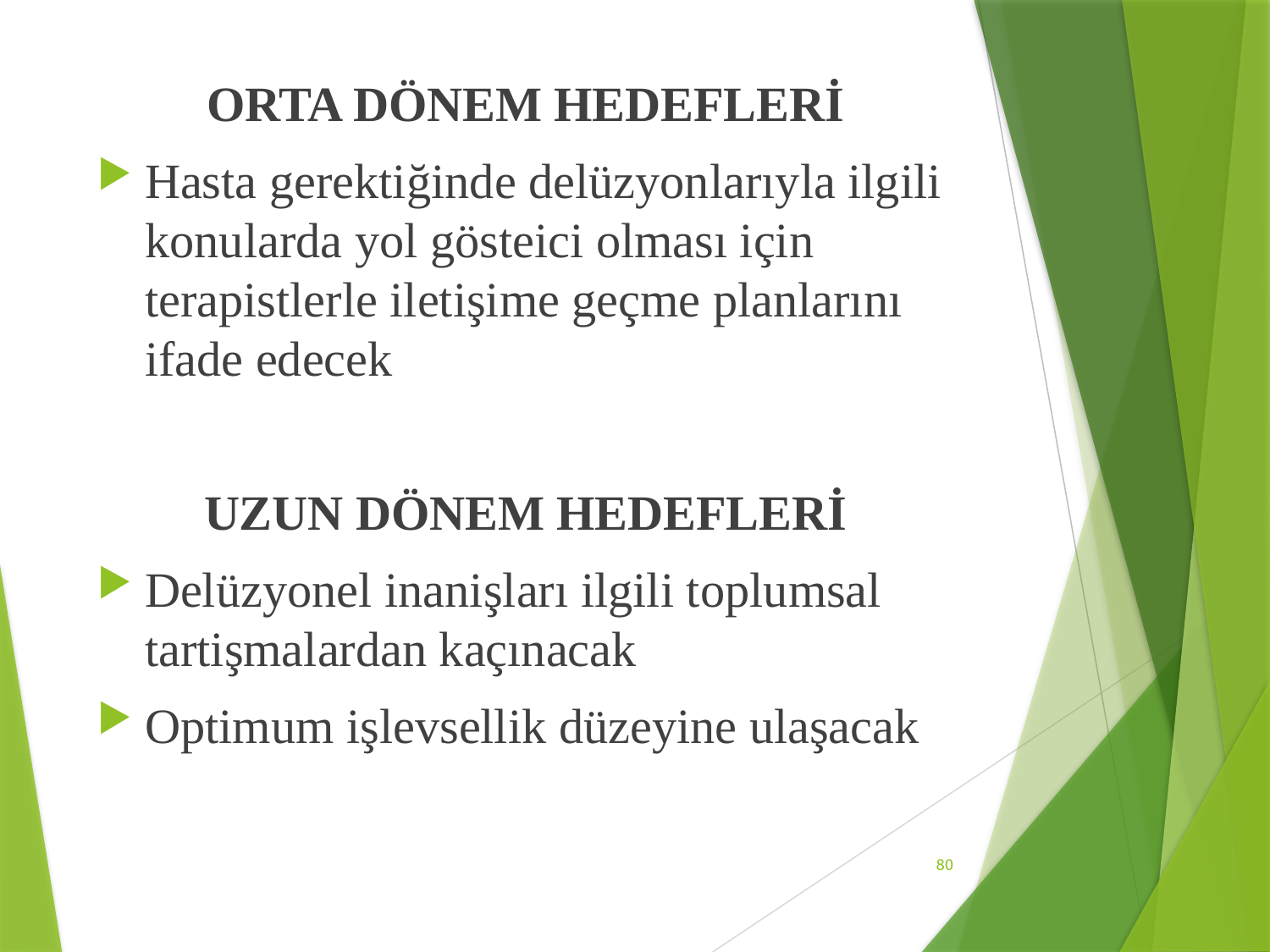

ORTA DÖNEM HEDEFLERİ
Hasta gerektiğinde delüzyonlarıyla ilgili konularda yol gösteici olması için terapistlerle iletişime geçme planlarını ifade edecek

UZUN DÖNEM HEDEFLERİ
Delüzyonel inanişları ilgili toplumsal tartişmalardan kaçınacak
Optimum işlevsellik düzeyine ulaşacak

80